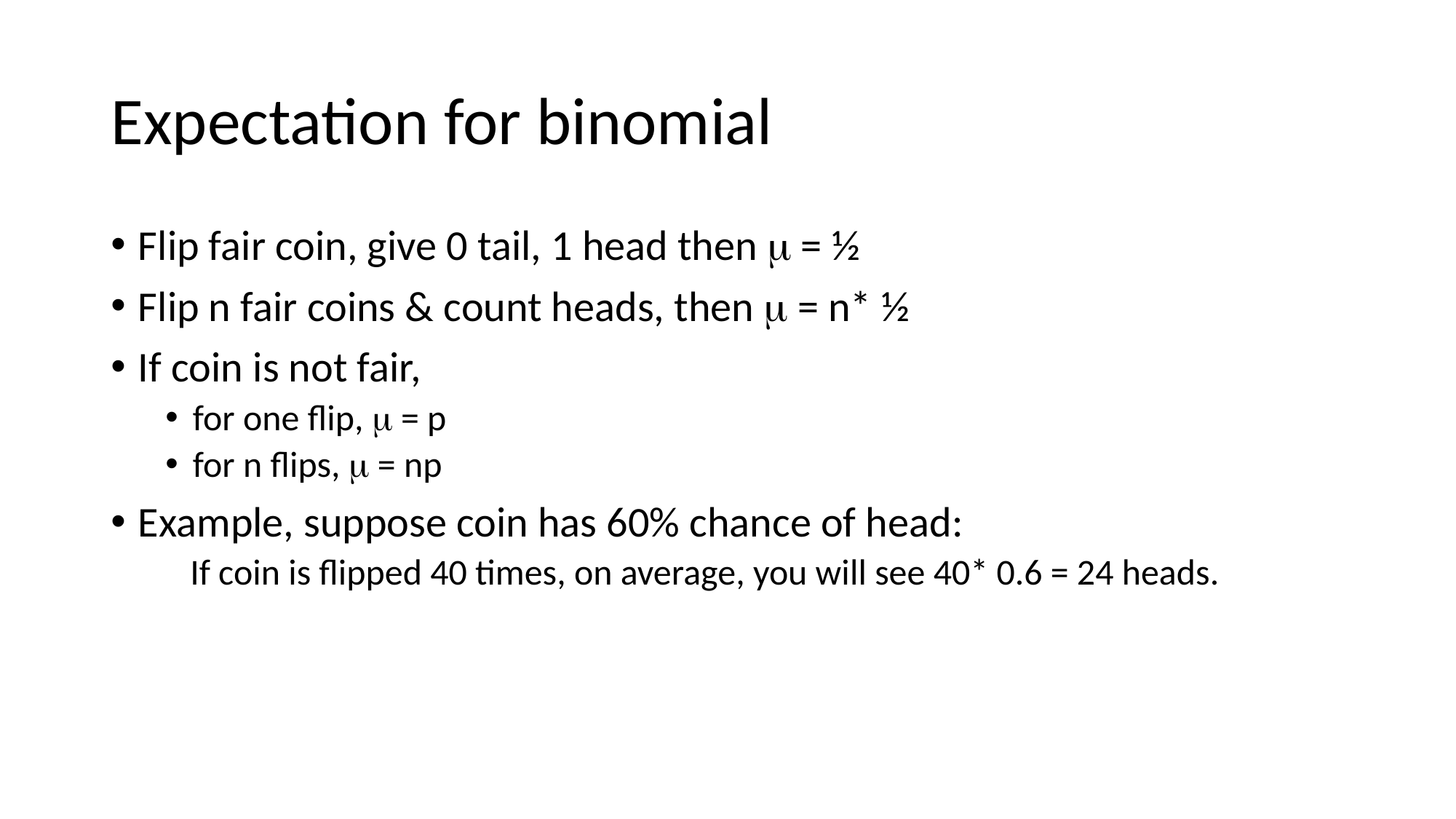

# Expectation for binomial
Flip fair coin, give 0 tail, 1 head then μ = ½
Flip n fair coins & count heads, then μ = n* ½
If coin is not fair,
for one flip, μ = p
for n flips, μ = np
Example, suppose coin has 60% chance of head:
   If coin is flipped 40 times, on average, you will see 40* 0.6 = 24 heads.